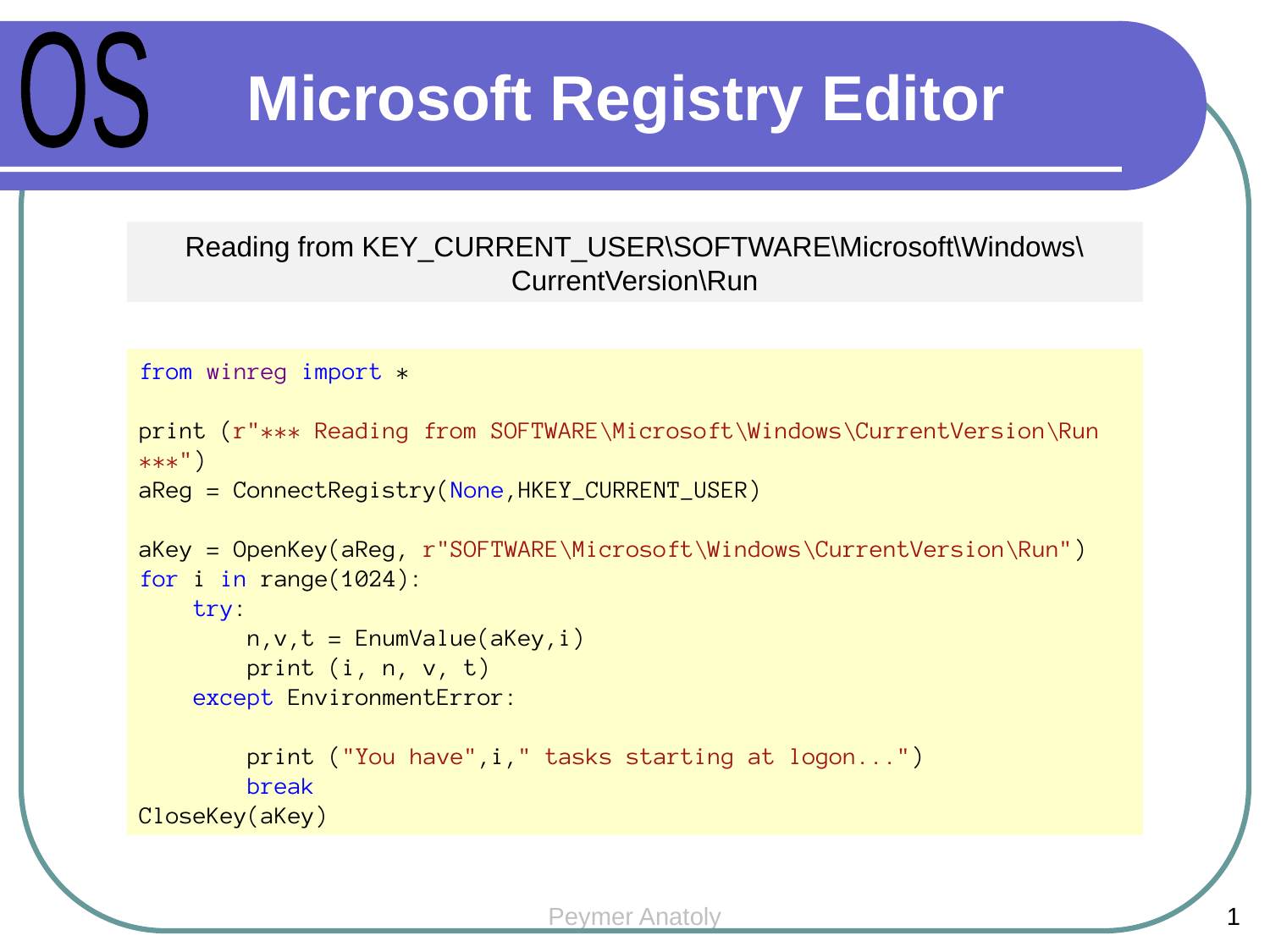

Microsoft Registry Editor

OS

Reading from KEY_CURRENT_USER\SOFTWARE\Microsoft\Windows\CurrentVersion\Run
from winreg import *

print (r"*** Reading from SOFTWARE\Microsoft\Windows\CurrentVersion\Run ***")
aReg = ConnectRegistry(None,HKEY_CURRENT_USER)

aKey = OpenKey(aReg, r"SOFTWARE\Microsoft\Windows\CurrentVersion\Run")
for i in range(1024):
    try:
        n,v,t = EnumValue(aKey,i)
        print (i, n, v, t)
    except EnvironmentError:
        print ("You have",i," tasks starting at logon...")
        break
CloseKey(aKey)
Peymer Anatoly
1